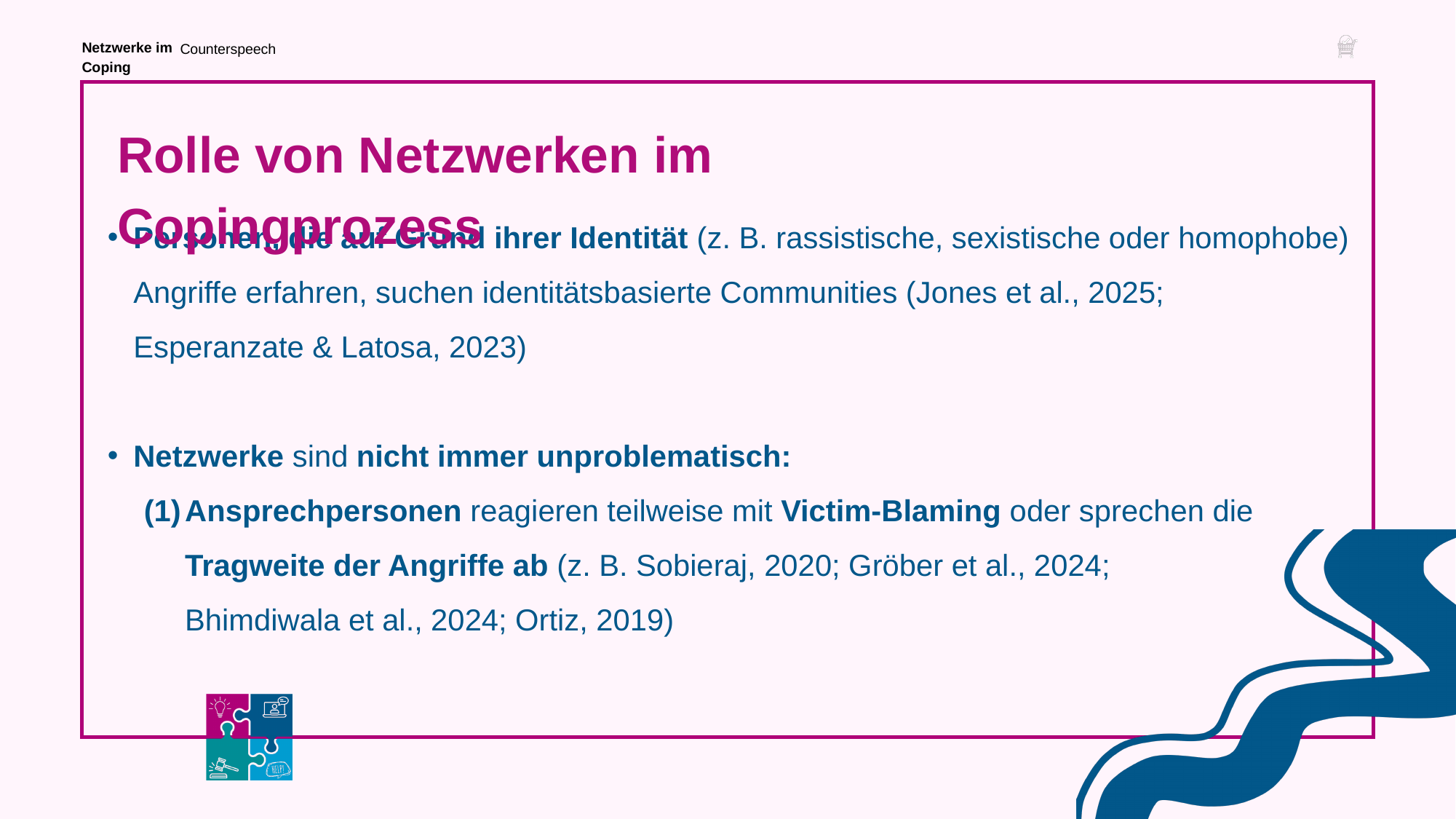

Netzwerke im Coping
Counterspeech

Rolle von Netzwerken im Copingprozess
Personen, die auf Grund ihrer Identität (z. B. rassistische, sexistische oder homophobe) Angriffe erfahren, suchen identitätsbasierte Communities (Jones et al., 2025;
Esperanzate & Latosa, 2023)

Netzwerke sind nicht immer unproblematisch:
Ansprechpersonen reagieren teilweise mit Victim-Blaming oder sprechen die Tragweite der Angriffe ab (z. B. Sobieraj, 2020; Gröber et al., 2024;
Bhimdiwala et al., 2024; Ortiz, 2019)